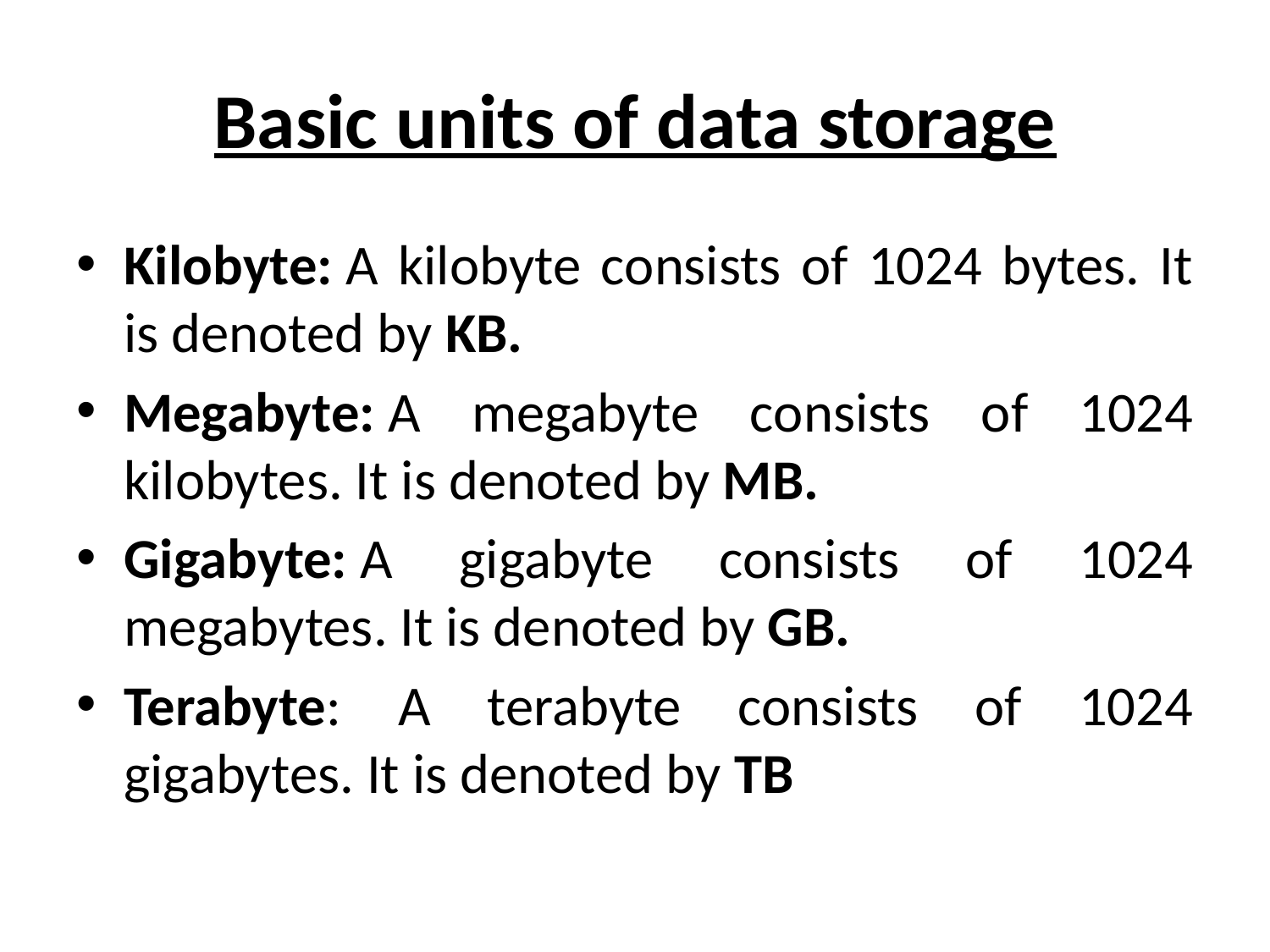

# Basic units of data storage
Kilobyte: A kilobyte consists of 1024 bytes. It is denoted by KB.
Megabyte: A megabyte consists of 1024 kilobytes. It is denoted by MB.
Gigabyte: A gigabyte consists of 1024 megabytes. It is denoted by GB.
Terabyte: A terabyte consists of 1024 gigabytes. It is denoted by TB